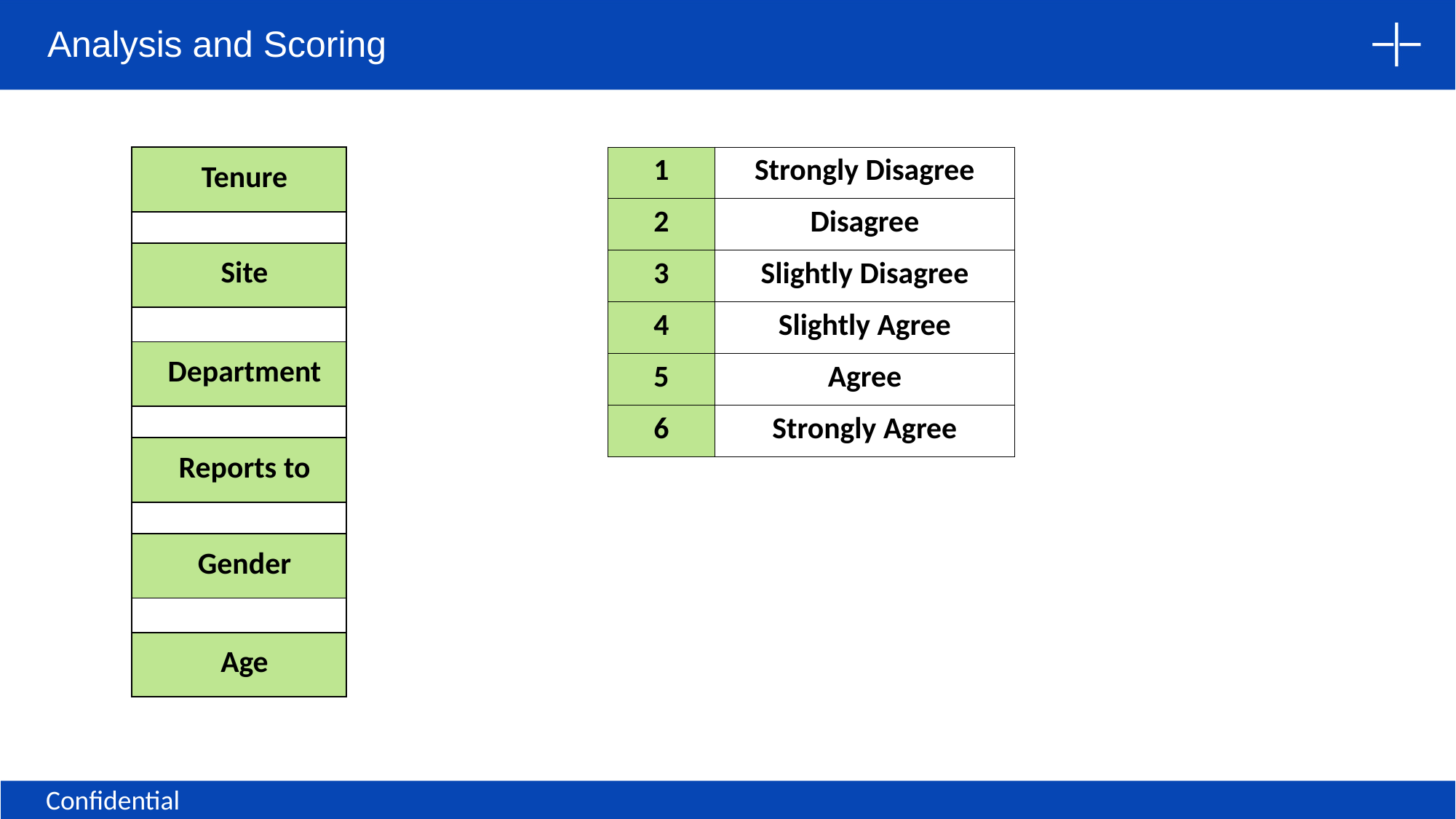

Analysis and Scoring
| Tenure |
| --- |
|  |
| Site |
|  |
| Department |
|  |
| Reports to |
|  |
| Gender |
|  |
| Age |
| 1 | Strongly Disagree |
| --- | --- |
| 2 | Disagree |
| 3 | Slightly Disagree |
| 4 | Slightly Agree |
| 5 | Agree |
| 6 | Strongly Agree |